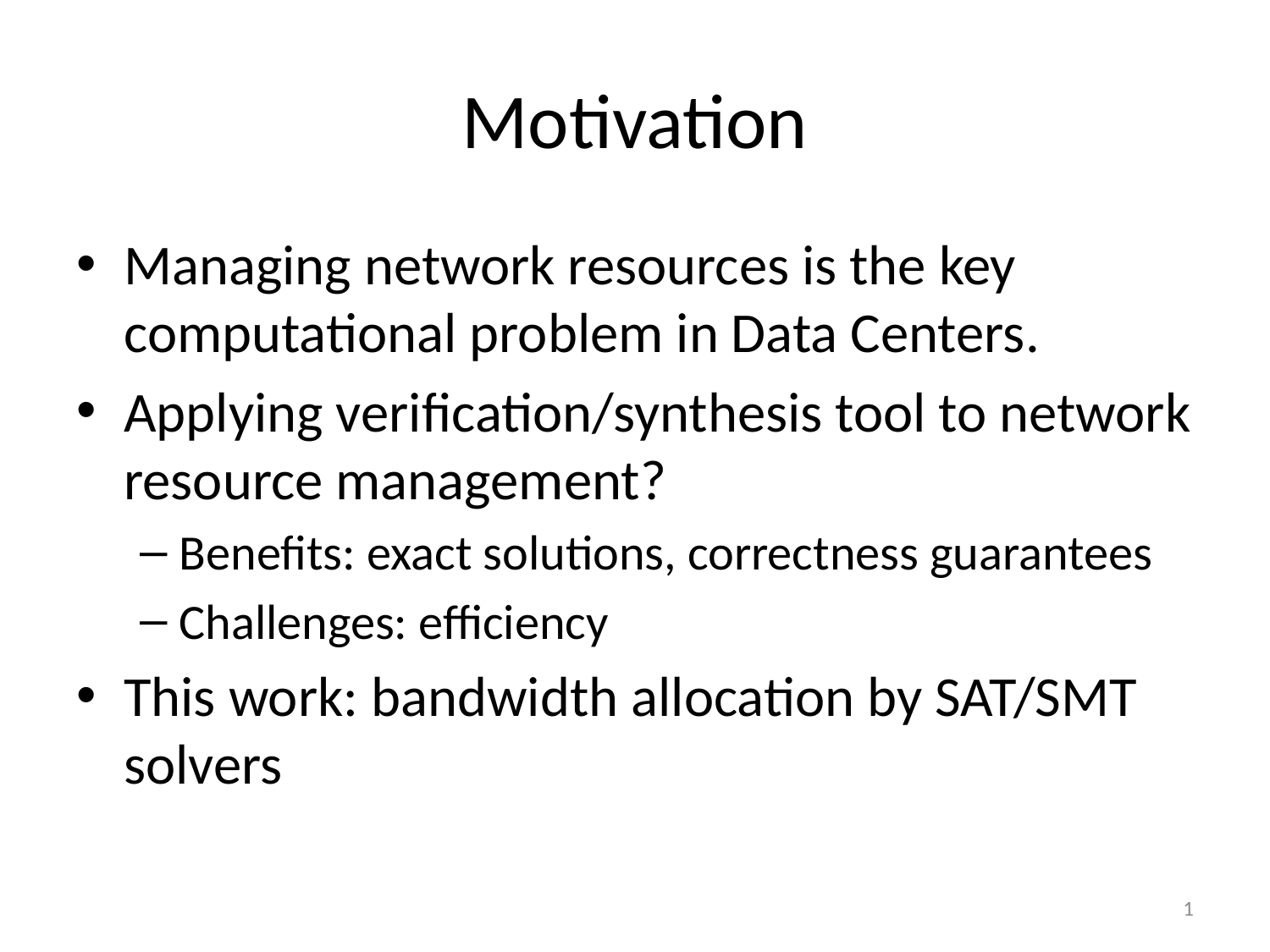

# Motivation
Managing network resources is the key computational problem in Data Centers.
Applying verification/synthesis tool to network resource management?
Benefits: exact solutions, correctness guarantees
Challenges: efficiency
This work: bandwidth allocation by SAT/SMT solvers
1